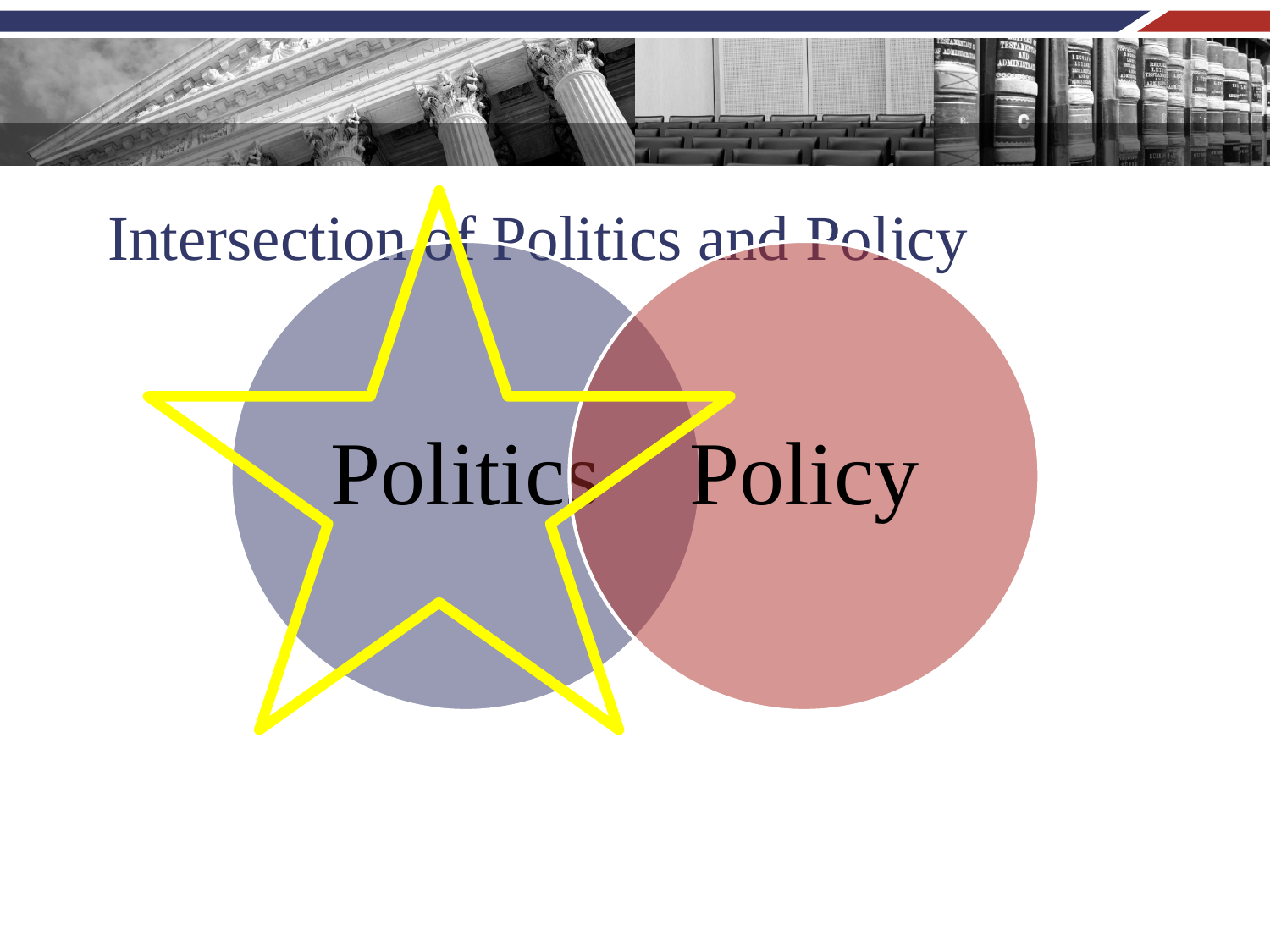

# Intersection of Politics and Policy

Politics
Policy